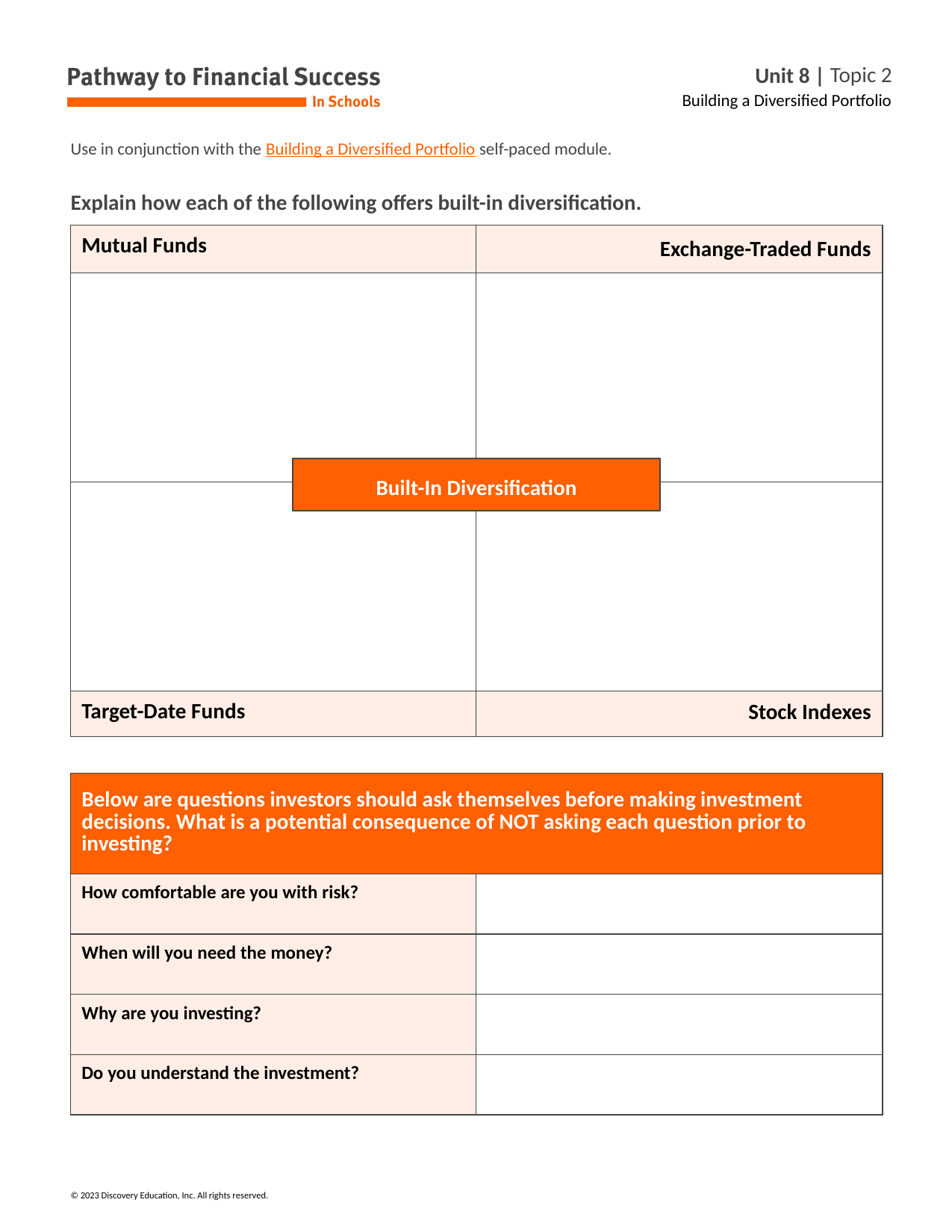

Use in conjunction with the Building a Diversified Portfolio self-paced module.
Explain how each of the following offers built-in diversification.
| Mutual Funds | Exchange-Traded Funds |
| --- | --- |
|  |  |
|  |  |
| Target-Date Funds | Stock Indexes |
Built-In Diversification
| Below are questions investors should ask themselves before making investment decisions. What is a potential consequence of NOT asking each question prior to investing? |  |
| --- | --- |
| How comfortable are you with risk? |  |
| When will you need the money? |  |
| Why are you investing? |  |
| Do you understand the investment? |  |